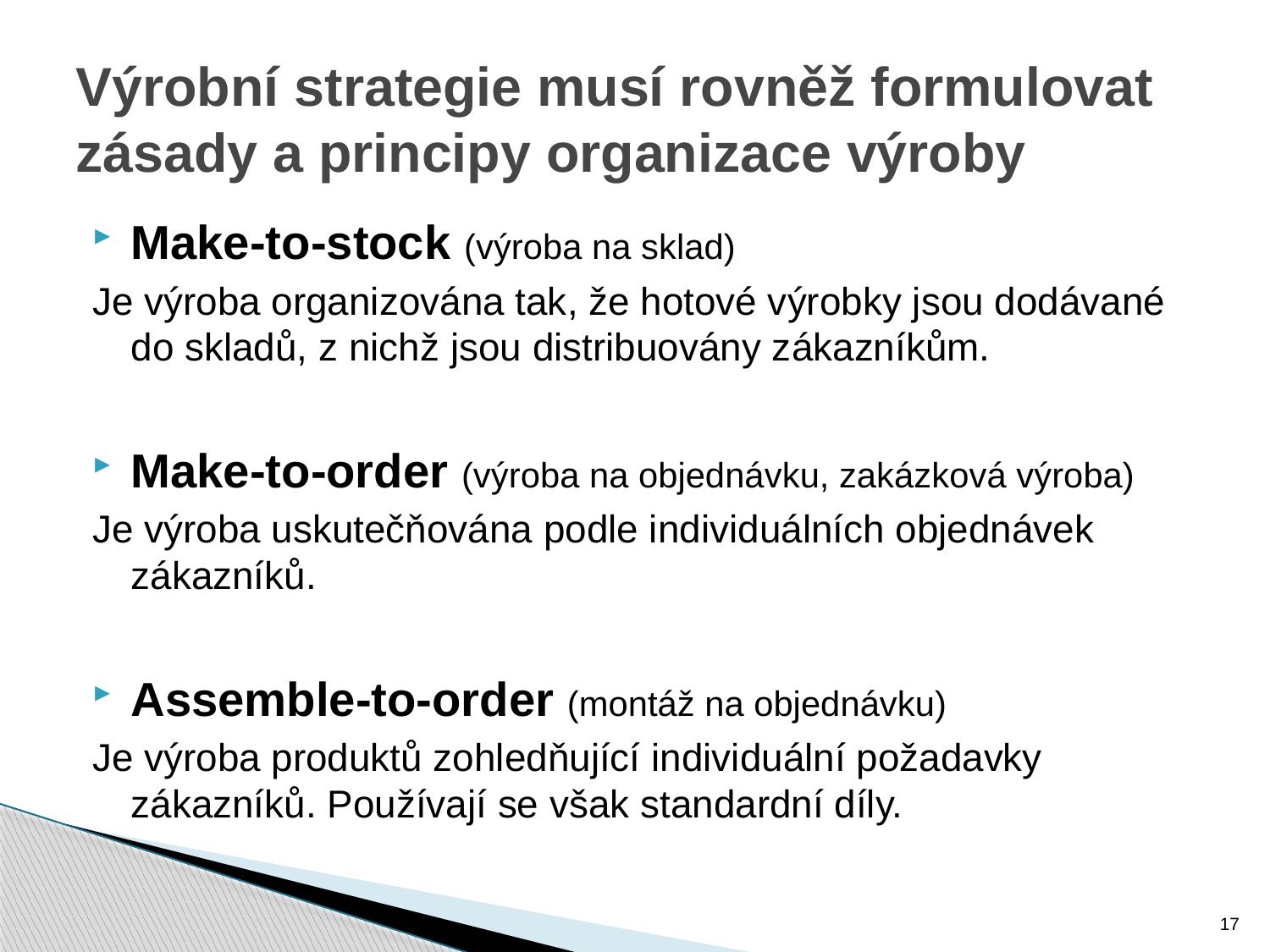

# Výrobní strategie musí rovněž formulovat zásady a principy organizace výroby
Make-to-stock (výroba na sklad)
Je výroba organizována tak, že hotové výrobky jsou dodávané do skladů, z nichž jsou distribuovány zákazníkům.

Make-to-order (výroba na objednávku, zakázková výroba)
Je výroba uskutečňována podle individuálních objednávek zákazníků.

Assemble-to-order (montáž na objednávku)
Je výroba produktů zohledňující individuální požadavky zákazníků. Používají se však standardní díly.

17